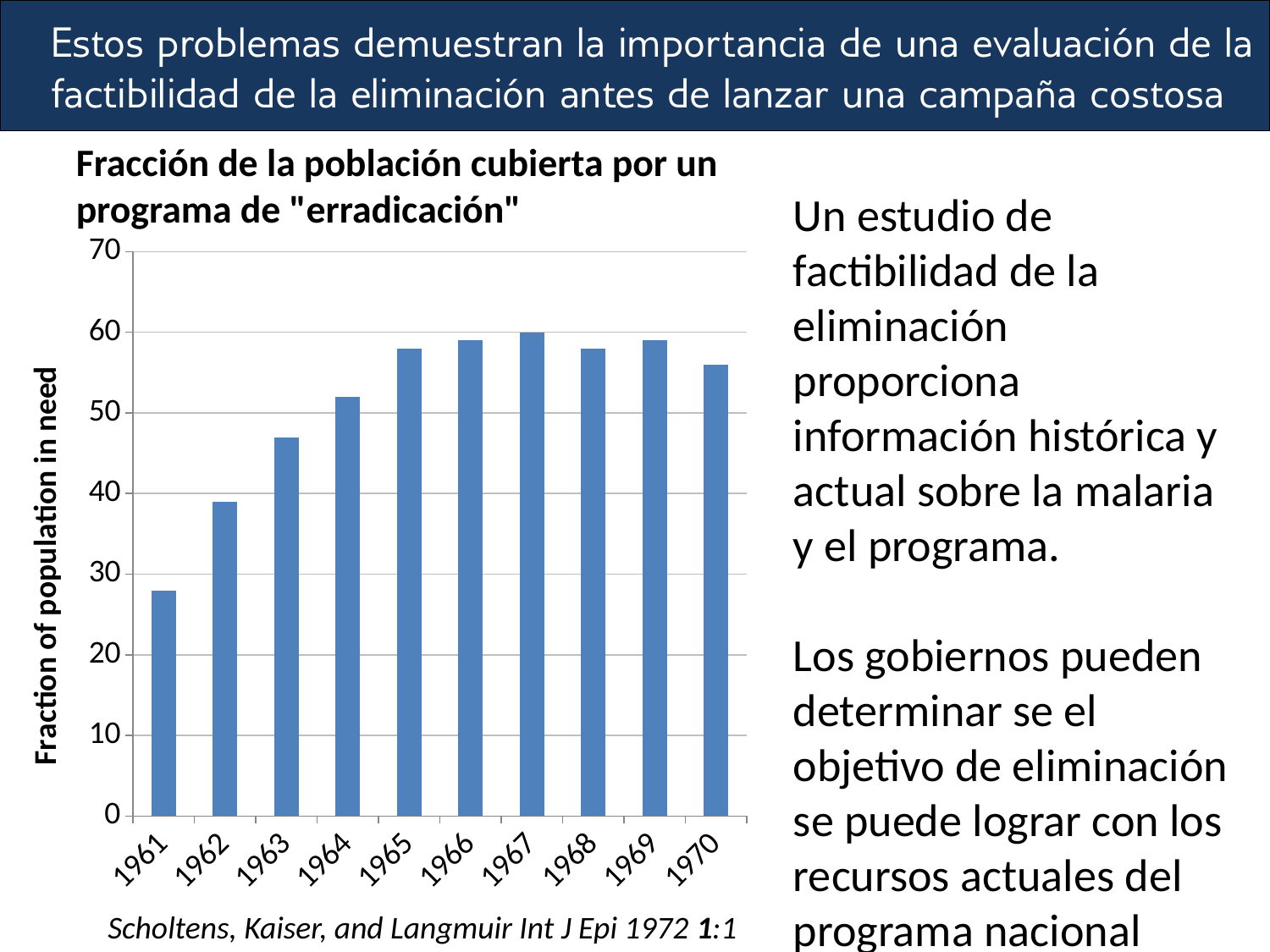

Estos problemas demuestran la importancia de una evaluación de la factibilidad de la eliminación antes de lanzar una campaña costosa
Fracción de la población cubierta por un programa de "erradicación"
Un estudio de factibilidad de la eliminación proporciona información histórica y actual sobre la malaria y el programa.

Los gobiernos pueden determinar se el objetivo de eliminación se puede lograr con los recursos actuales del programa nacional

### Chart

| Category | Series 1 |
|---|---|
| 1961 | 28.0 |
| 1962 | 39.0 |
| 1963 | 47.0 |
| 1964 | 52.0 |
| 1965 | 58.0 |
| 1966 | 59.0 |
| 1967 | 60.0 |
| 1968 | 58.0 |
| 1969 | 59.0 |
| 1970 | 56.0 |
Scholtens, Kaiser, and Langmuir Int J Epi 1972 1:1